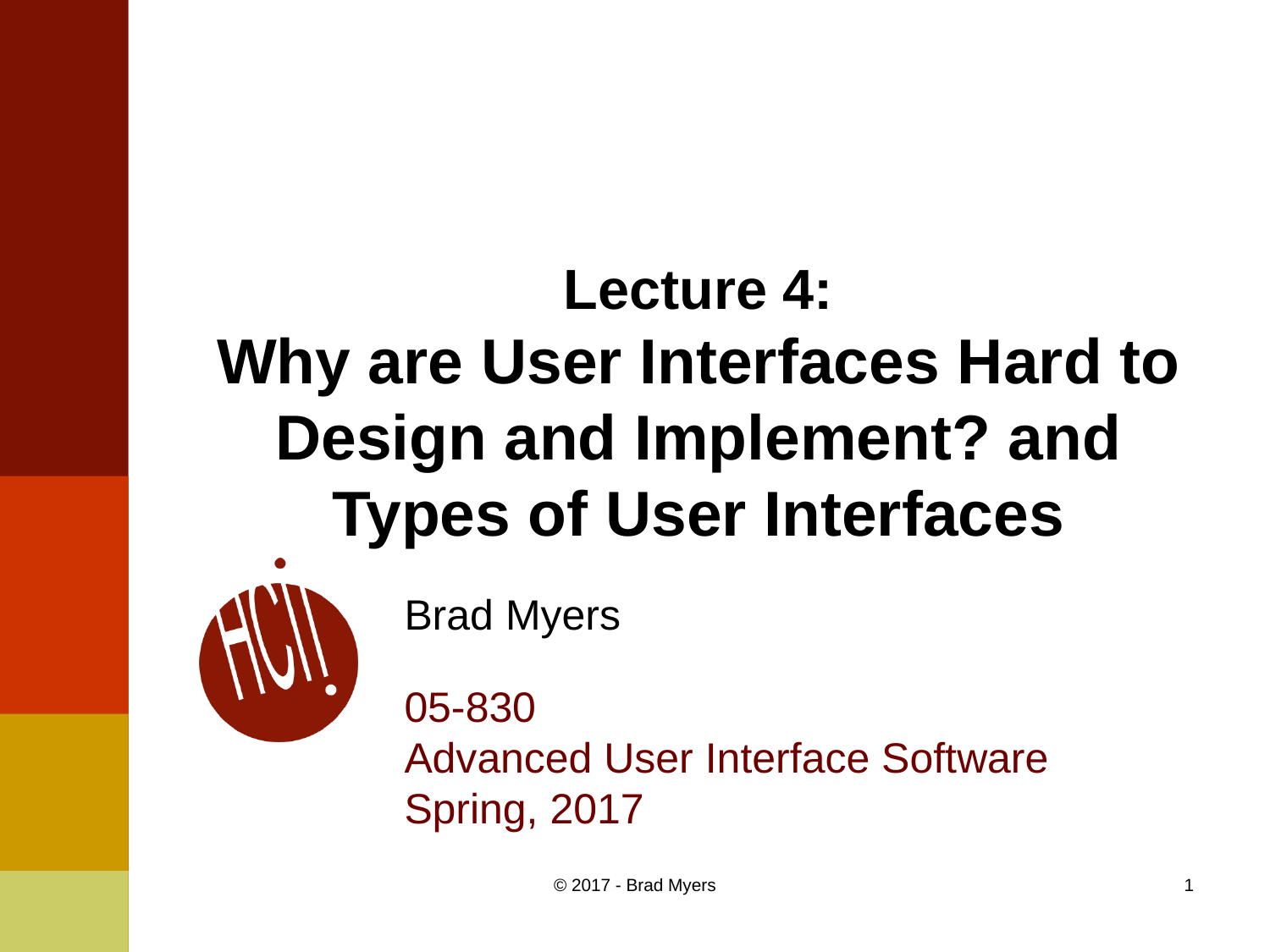

# Lecture 4: Why are User Interfaces Hard to Design and Implement? and Types of User Interfaces
Brad Myers

05-830
Advanced User Interface Software
Spring, 2017
© 2017 - Brad Myers
1